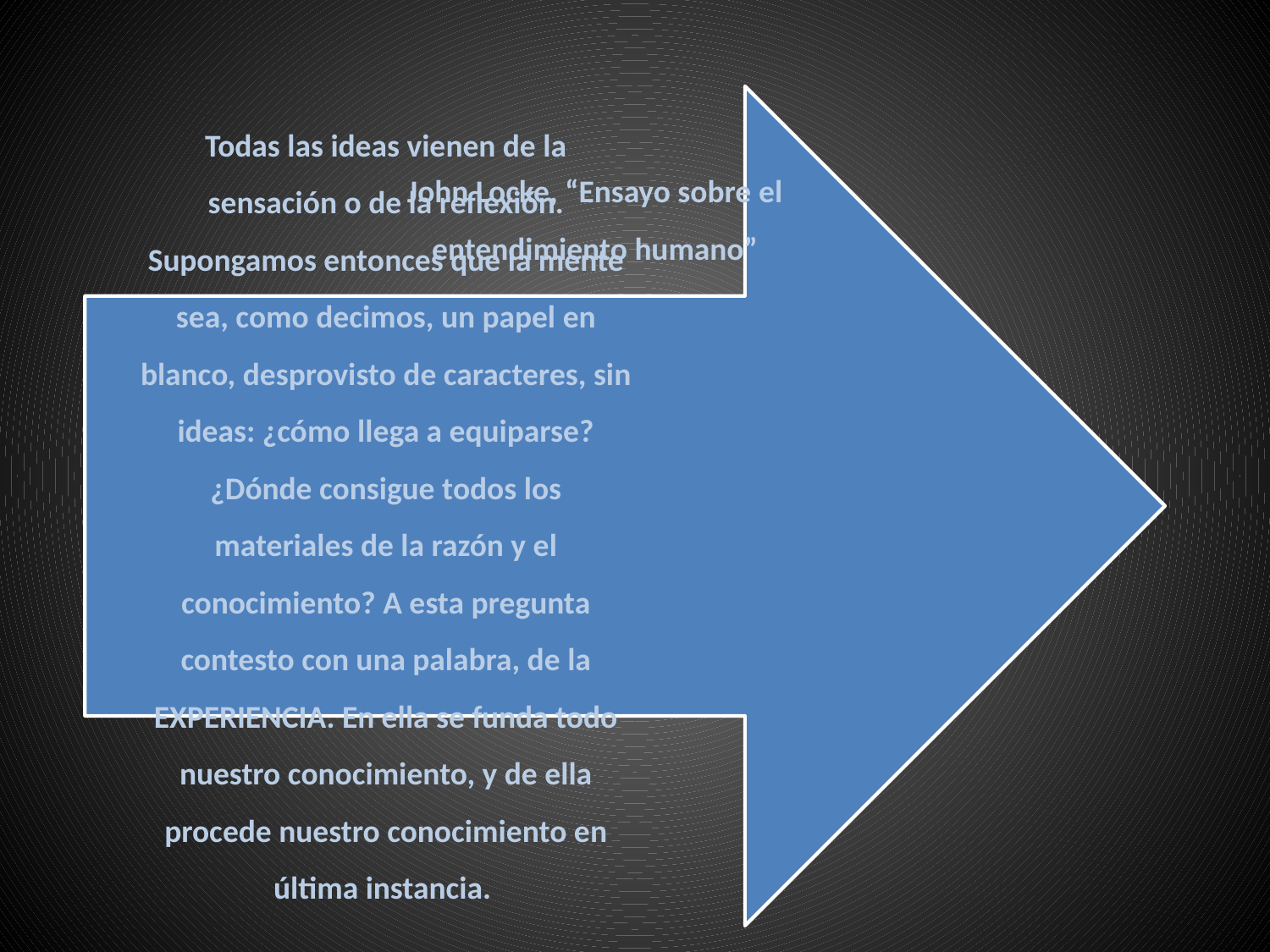

John Locke, “Ensayo sobre el entendimiento humano”